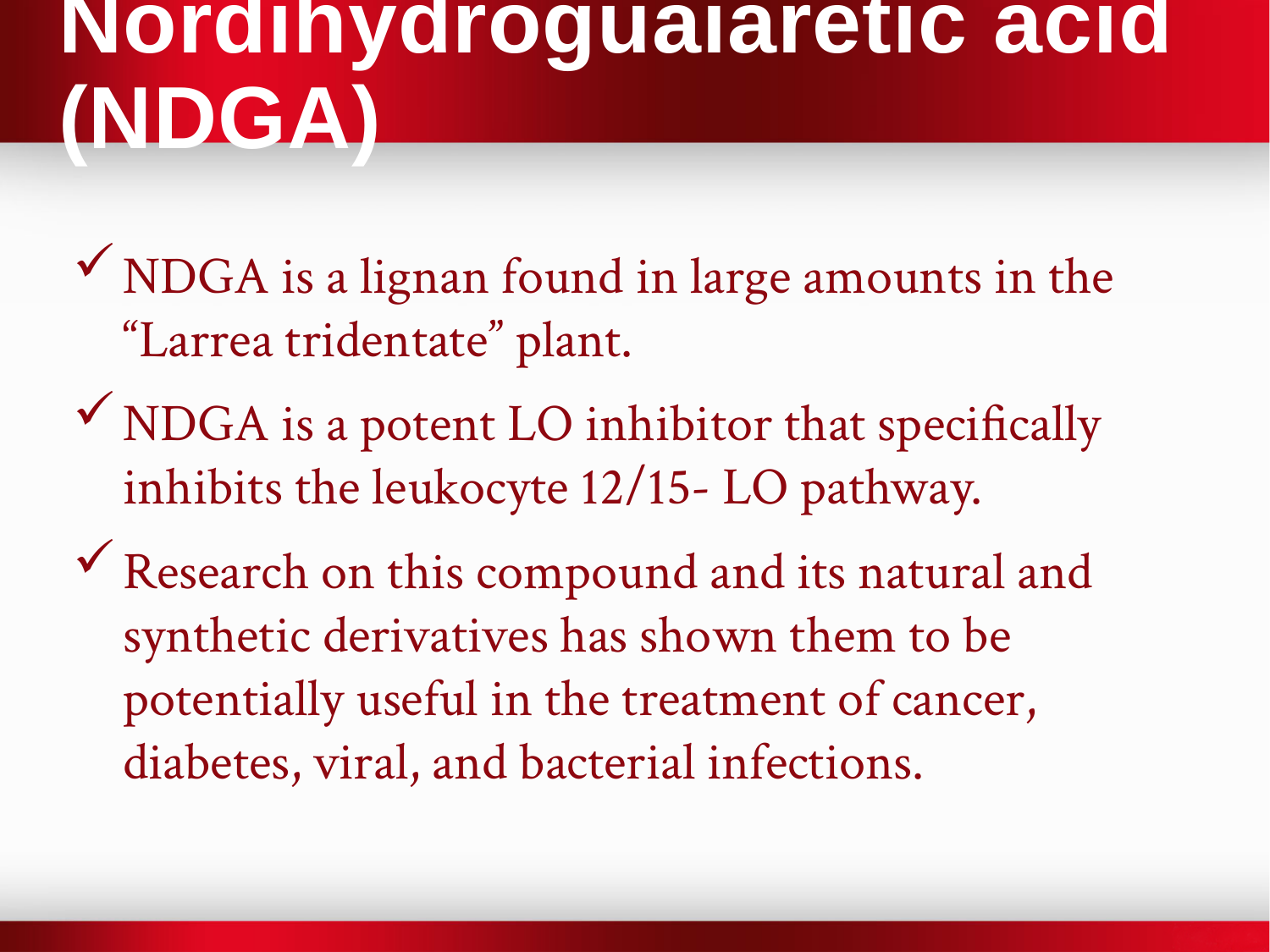

# Nordihydroguaiaretic acid (NDGA)
NDGA is a lignan found in large amounts in the “Larrea tridentate” plant.
NDGA is a potent LO inhibitor that specifically inhibits the leukocyte 12/15- LO pathway.
Research on this compound and its natural and synthetic derivatives has shown them to be potentially useful in the treatment of cancer, diabetes, viral, and bacterial infections.